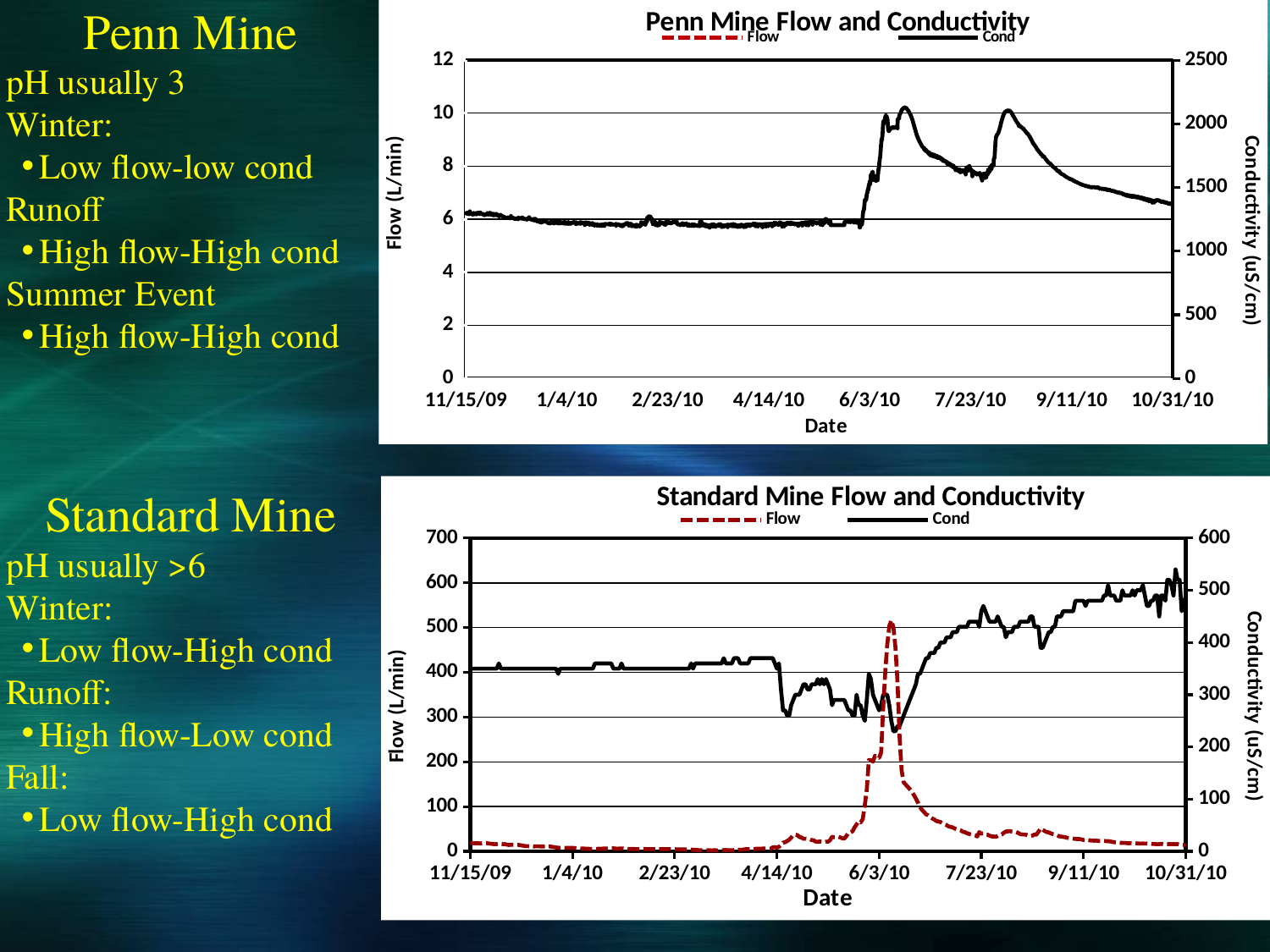

### Chart: Penn Mine Flow and Conductivity

| Category | Flow | Cond |
|---|---|---|
Penn Mine
pH usually 3
Winter:
Low flow-low cond
Runoff
High flow-High cond
Summer Event
High flow-High cond

Standard Mine
pH usually >6
Winter:
Low flow-High cond
Runoff:
High flow-Low cond
Fall:
Low flow-High cond

### Chart: Standard Mine Flow and Conductivity

| Category | Flow | Cond |
|---|---|---|